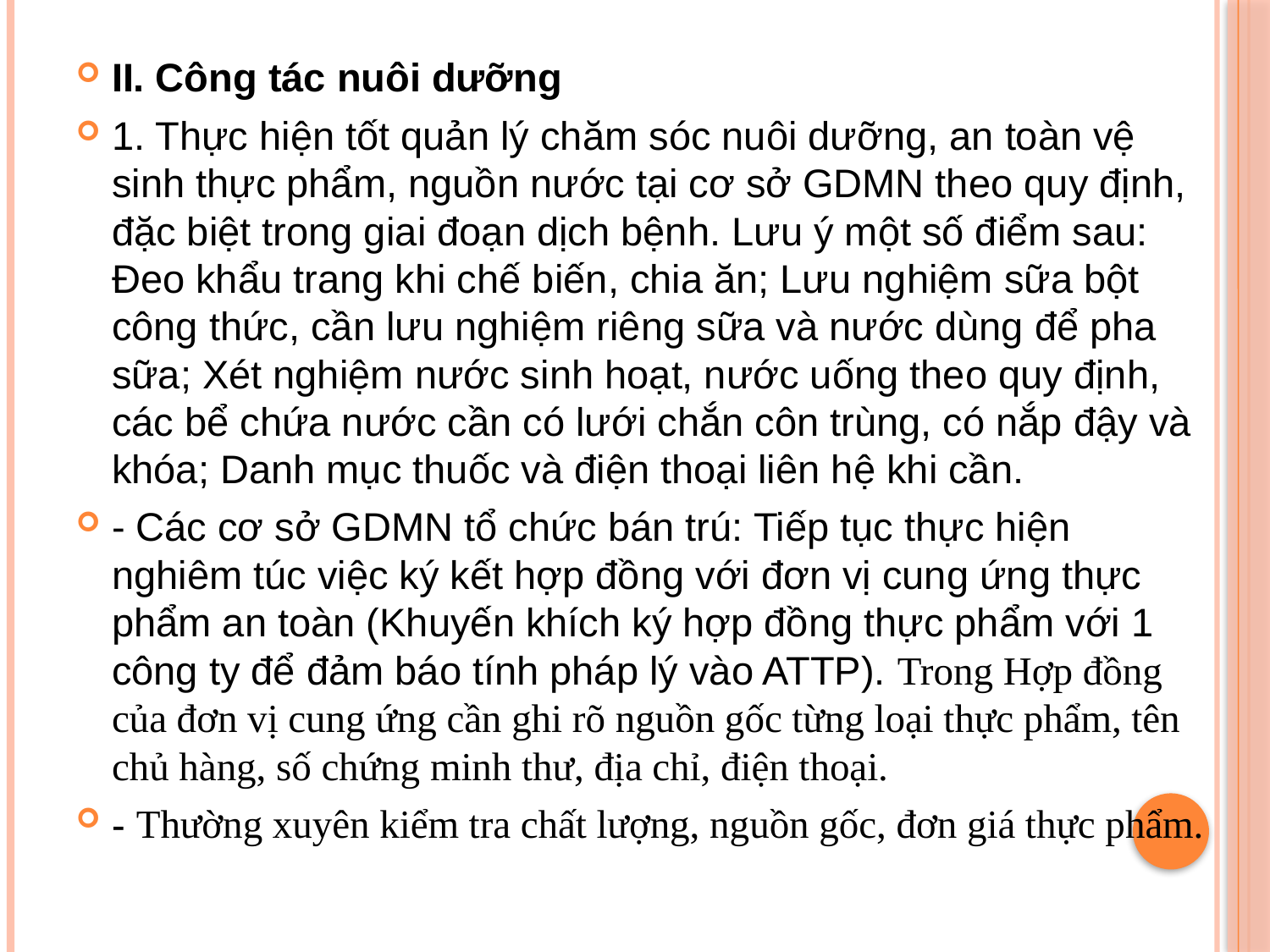

II. Công tác nuôi dưỡng
1. Thực hiện tốt quản lý chăm sóc nuôi dưỡng, an toàn vệ sinh thực phẩm, nguồn nước tại cơ sở GDMN theo quy định, đặc biệt trong giai đoạn dịch bệnh. Lưu ý một số điểm sau: Đeo khẩu trang khi chế biến, chia ăn; Lưu nghiệm sữa bột công thức, cần lưu nghiệm riêng sữa và nước dùng để pha sữa; Xét nghiệm nước sinh hoạt, nước uống theo quy định, các bể chứa nước cần có lưới chắn côn trùng, có nắp đậy và khóa; Danh mục thuốc và điện thoại liên hệ khi cần.
- Các cơ sở GDMN tổ chức bán trú: Tiếp tục thực hiện nghiêm túc việc ký kết hợp đồng với đơn vị cung ứng thực phẩm an toàn (Khuyến khích ký hợp đồng thực phẩm với 1 công ty để đảm báo tính pháp lý vào ATTP). Trong Hợp đồng của đơn vị cung ứng cần ghi rõ nguồn gốc từng loại thực phẩm, tên chủ hàng, số chứng minh thư, địa chỉ, điện thoại.
- Thường xuyên kiểm tra chất lượng, nguồn gốc, đơn giá thực phẩm.